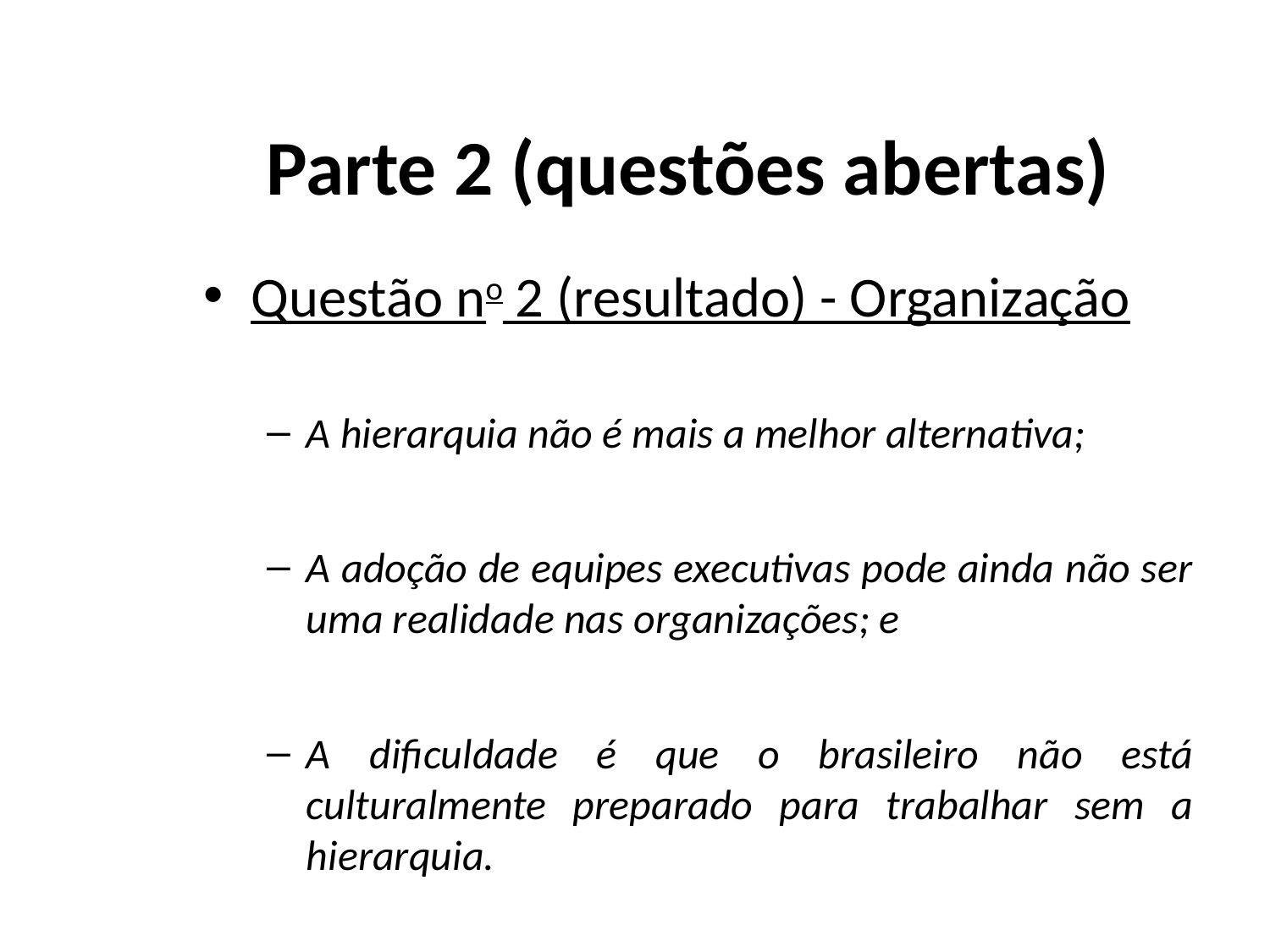

# Parte 2 (questões abertas)
Questão no 2 (resultado) - Organização

A hierarquia não é mais a melhor alternativa;

A adoção de equipes executivas pode ainda não ser uma realidade nas organizações; e

A dificuldade é que o brasileiro não está culturalmente preparado para trabalhar sem a hierarquia.